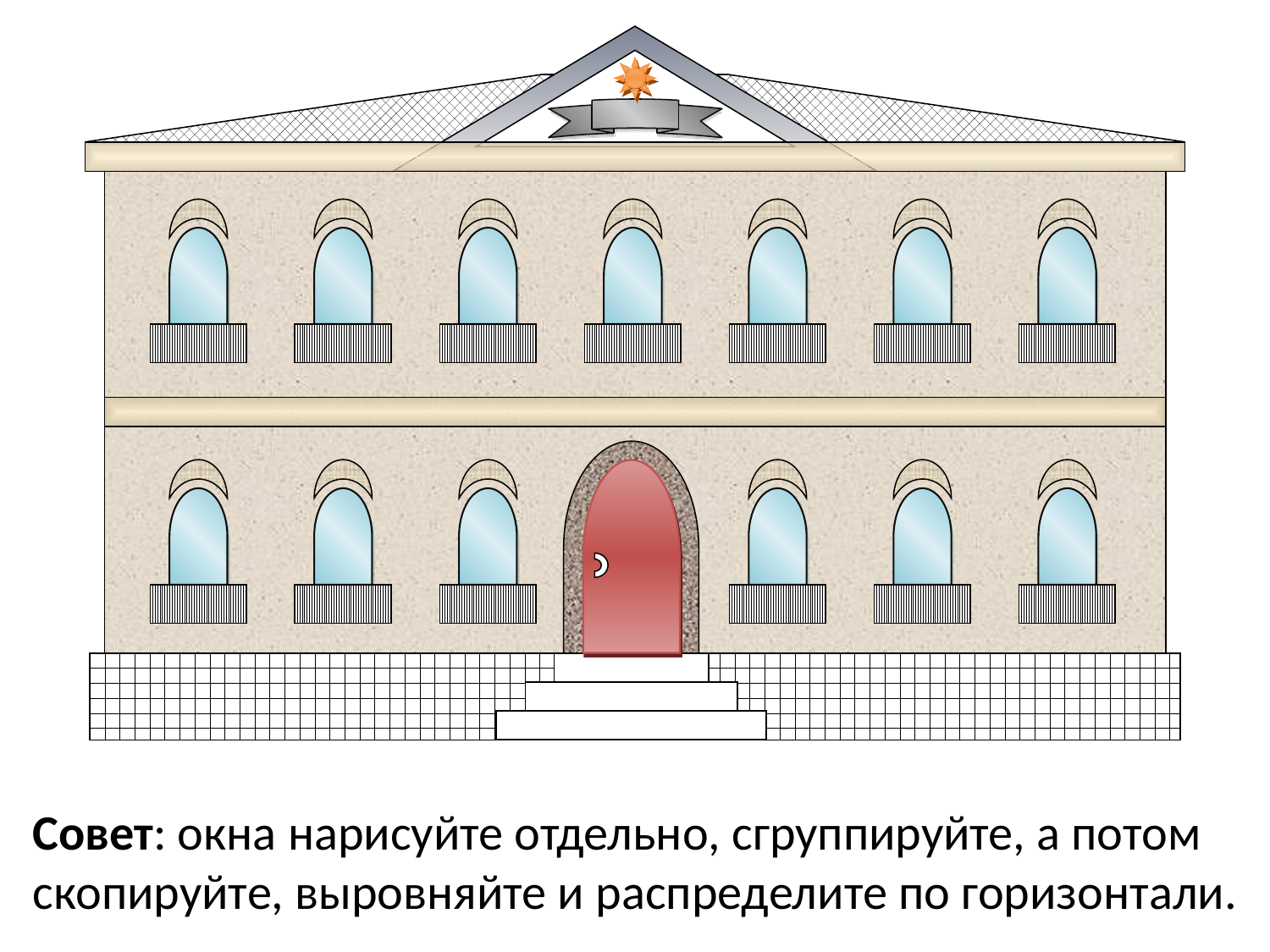

Совет: окна нарисуйте отдельно, сгруппируйте, а потом скопируйте, выровняйте и распределите по горизонтали.